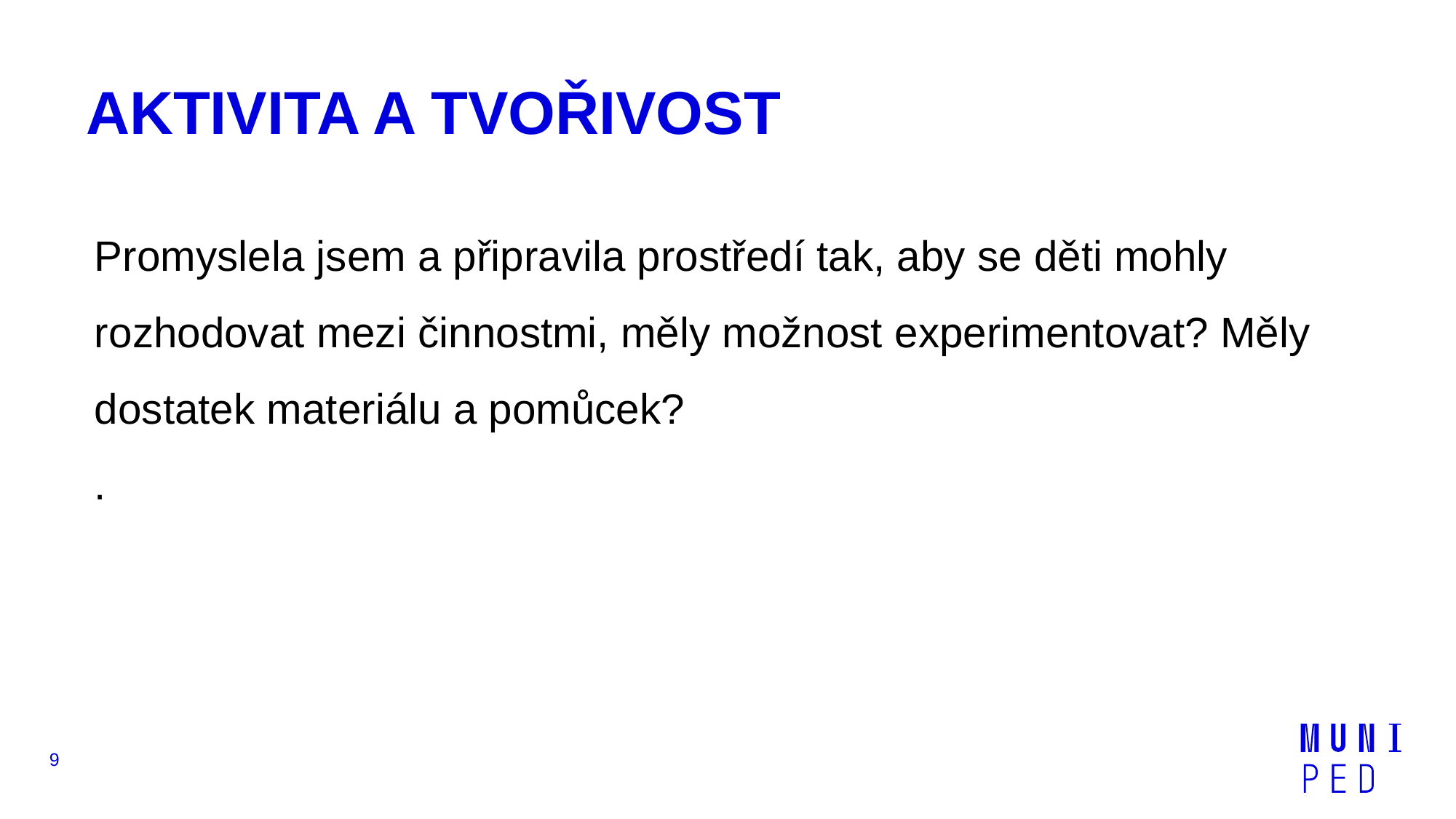

# AKTIVITA A TVOŘIVOST
Promyslela jsem a připravila prostředí tak, aby se děti mohly rozhodovat mezi činnostmi, měly možnost experimentovat? Měly dostatek materiálu a pomůcek?
.

9